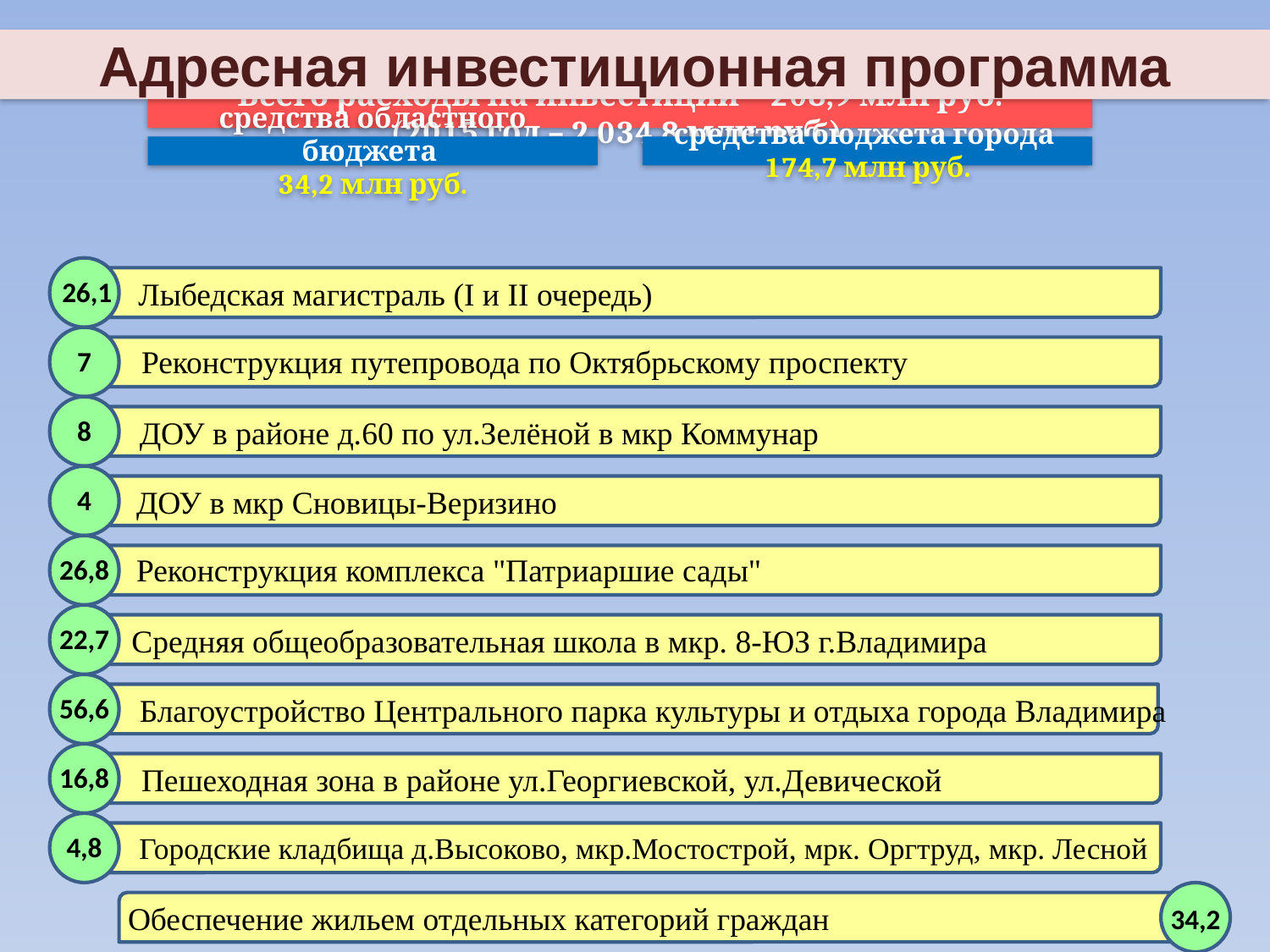

Адресная инвестиционная программа
Всего расходы на инвестиции – 208,9 млн руб.
34,2 млн руб.
174,7 млн руб.

26,1

Лыбедская магистраль (I и II очередь)

Реконструкция путепровода по Октябрьскому проспекту
7

8

 ДОУ в районе д.60 по ул.Зелёной в мкр Коммунар

4

 ДОУ в мкр Сновицы-Веризино

 Реконструкция комплекса "Патриаршие сады"
26,8

22,7

Средняя общеобразовательная школа в мкр. 8-ЮЗ г.Владимира

56,6

 Благоустройство Центрального парка культуры и отдыха города Владимира

16,8

Пешеходная зона в районе ул.Георгиевской, ул.Девической

4,8
 Городские кладбища д.Высоково, мкр.Мостострой, мрк. Оргтруд, мкр. Лесной

  Обеспечение жильем отдельных категорий граждан

34,2
25